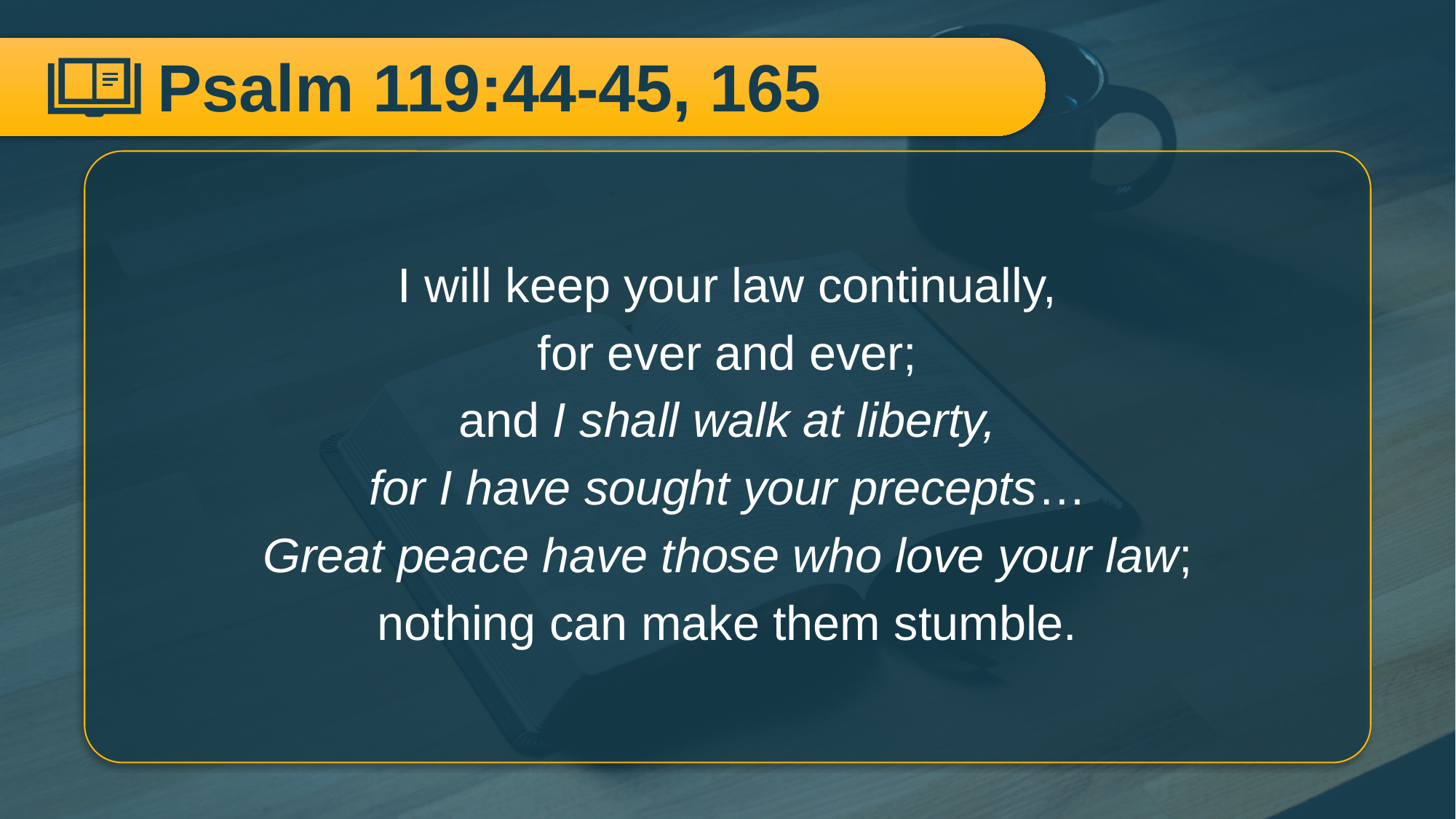

# Psalm 119:44-45, 165
I will keep your law continually,
for ever and ever;
and I shall walk at liberty,
for I have sought your precepts…
Great peace have those who love your law;
nothing can make them stumble.